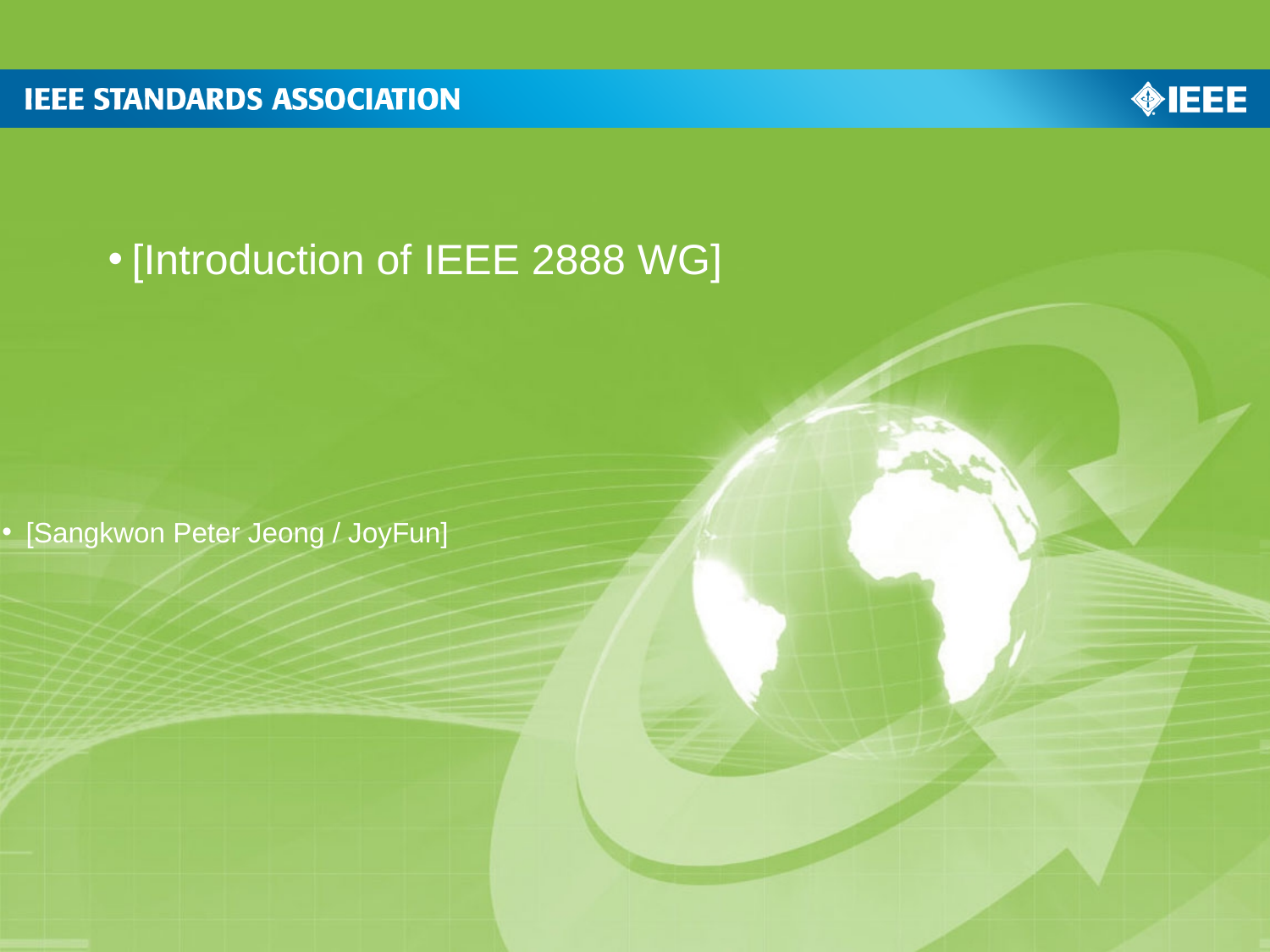

[Introduction of IEEE 2888 WG]
[Sangkwon Peter Jeong / JoyFun]